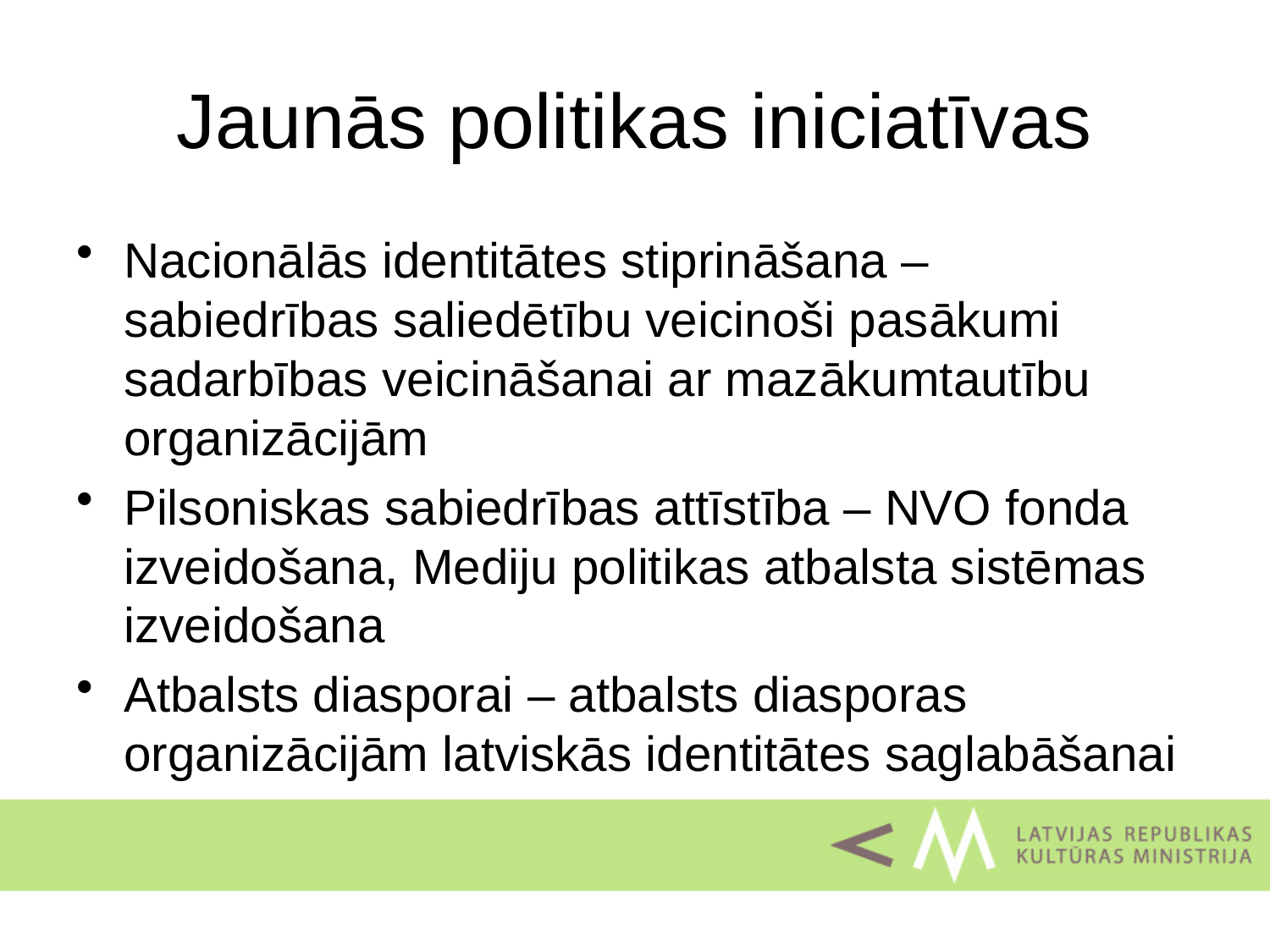

# Jaunās politikas iniciatīvas
Nacionālās identitātes stiprināšana – sabiedrības saliedētību veicinoši pasākumi sadarbības veicināšanai ar mazākumtautību organizācijām
Pilsoniskas sabiedrības attīstība – NVO fonda izveidošana, Mediju politikas atbalsta sistēmas izveidošana
Atbalsts diasporai – atbalsts diasporas organizācijām latviskās identitātes saglabāšanai